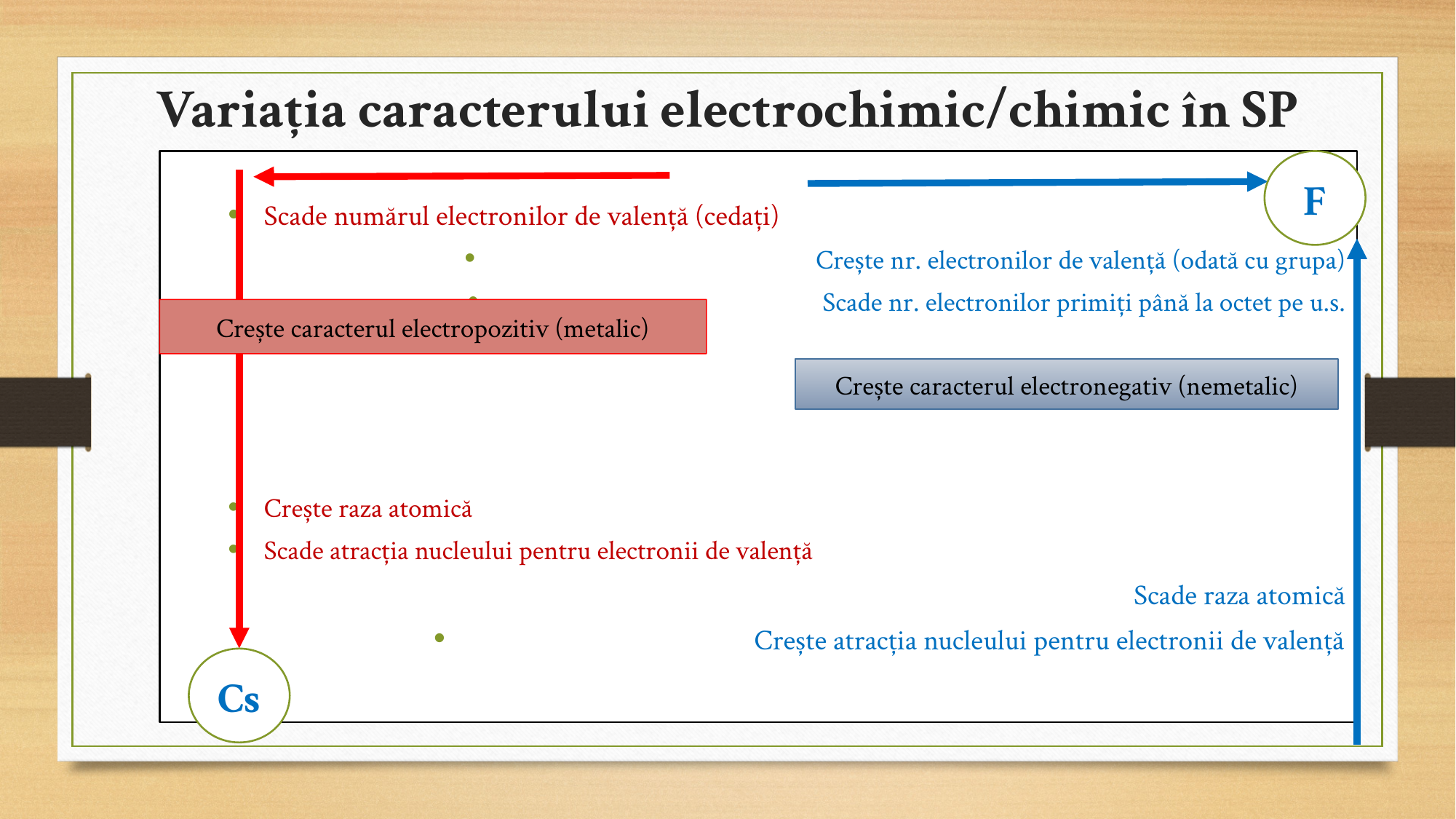

# Variația caracterului electrochimic/chimic în SP

Scade numărul electronilor de valență (cedați)
Crește nr. electronilor de valență (odată cu grupa)
Scade nr. electronilor primiți până la octet pe u.s.

Crește raza atomică
Scade atracția nucleului pentru electronii de valență
Scade raza atomică
Crește atracția nucleului pentru electronii de valență

F
Crește caracterul electropozitiv (metalic)

Crește caracterul electronegativ (nemetalic)
Cs